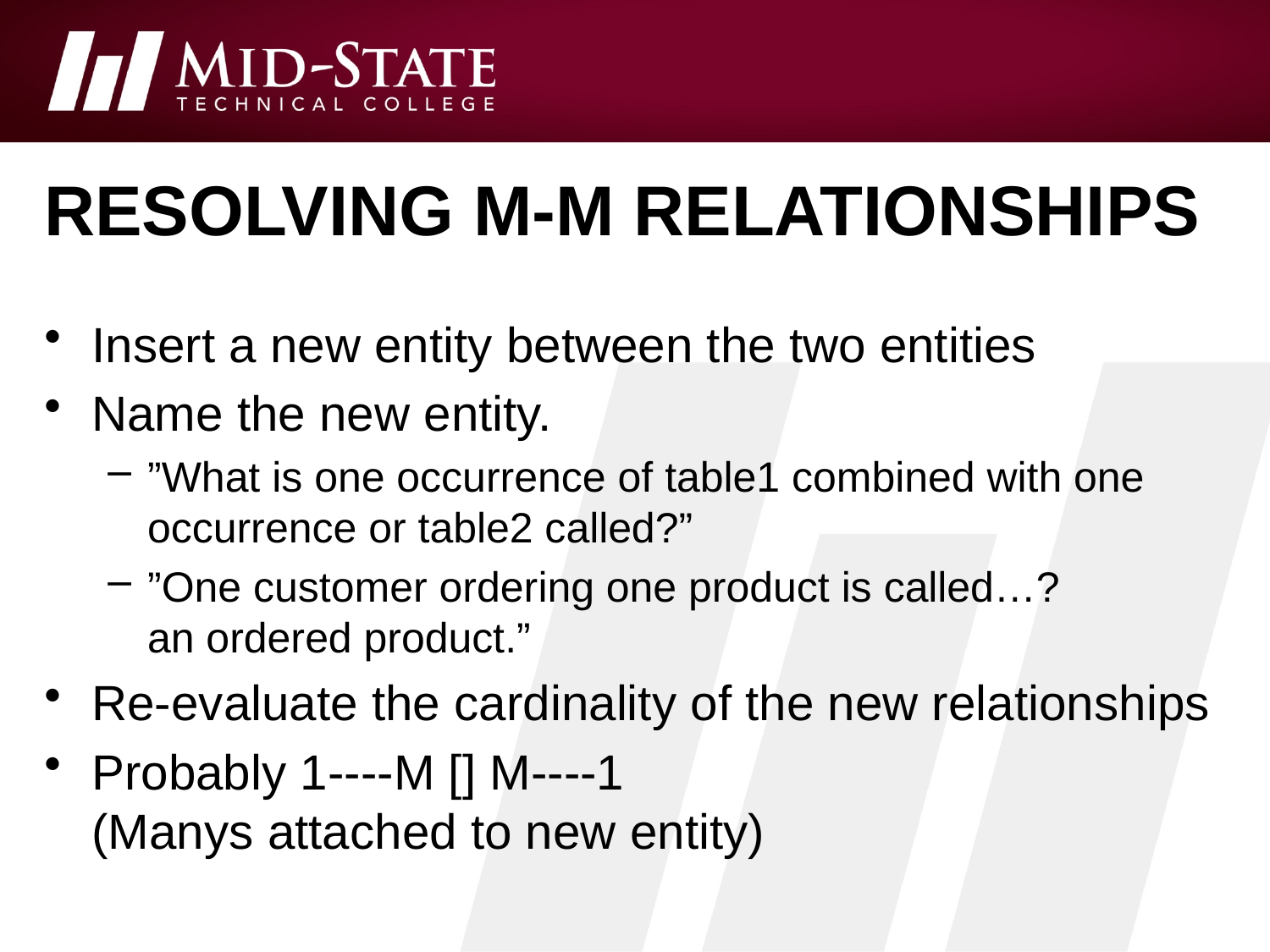

# Resolving M-M relationships
Insert a new entity between the two entities
Name the new entity.
”What is one occurrence of table1 combined with one occurrence or table2 called?”
”One customer ordering one product is called…?
an ordered product.”
Re-evaluate the cardinality of the new relationships
Probably 1----M [] M----1
(Manys attached to new entity)